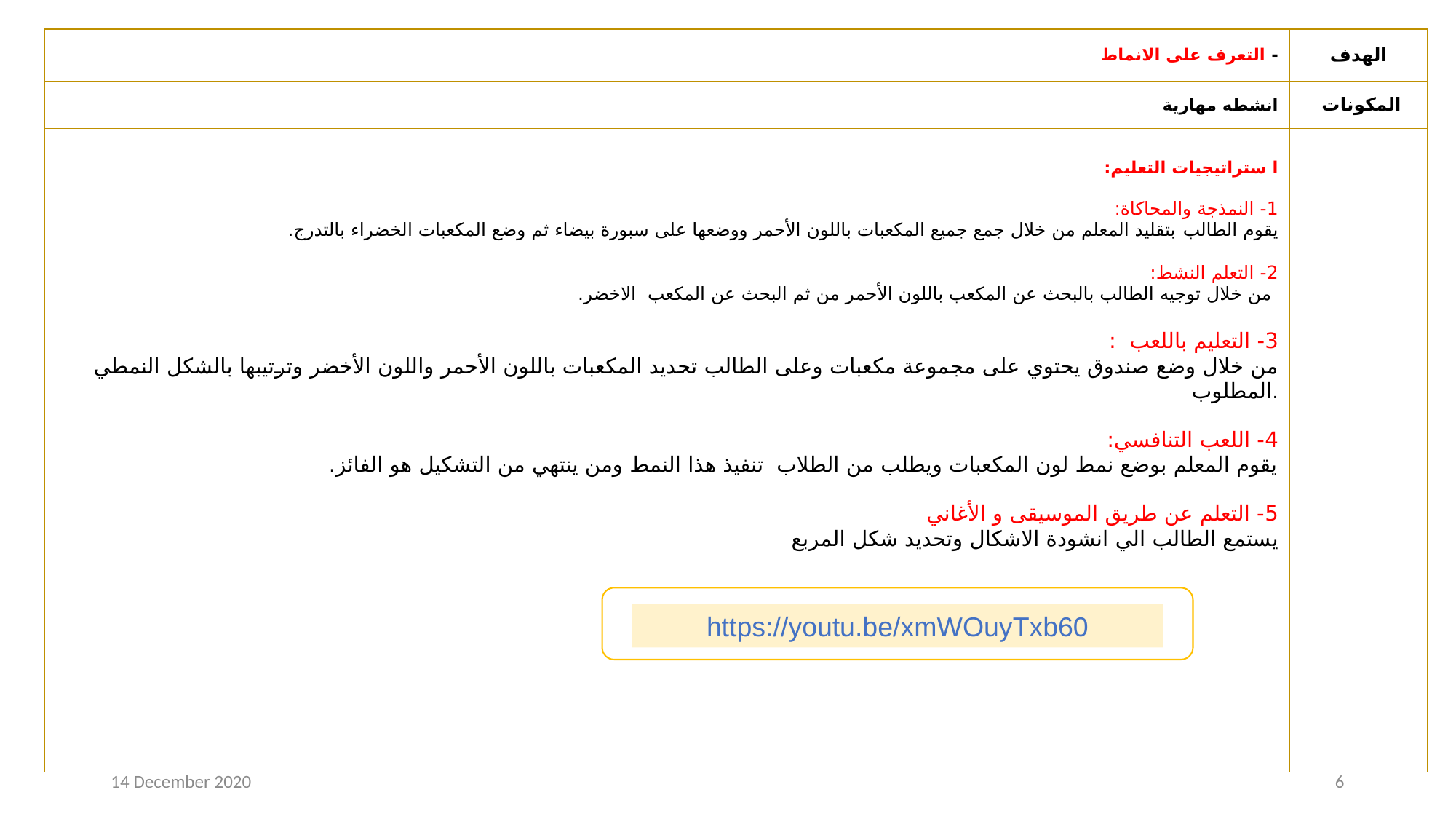

| - التعرف على الانماط | الهدف |
| --- | --- |
| انشطه مهارية | المكونات |
| ا ستراتيجيات التعليم: 1- النمذجة والمحاكاة: يقوم الطالب بتقليد المعلم من خلال جمع جميع المكعبات باللون الأحمر ووضعها على سبورة بيضاء ثم وضع المكعبات الخضراء بالتدرج. 2- التعلم النشط: من خلال توجيه الطالب بالبحث عن المكعب باللون الأحمر من ثم البحث عن المكعب الاخضر. 3- التعليم باللعب  : من خلال وضع صندوق يحتوي على مجموعة مكعبات وعلى الطالب تحديد المكعبات باللون الأحمر واللون الأخضر وترتيبها بالشكل النمطي المطلوب. 4- اللعب التنافسي: يقوم المعلم بوضع نمط لون المكعبات ويطلب من الطلاب تنفيذ هذا النمط ومن ينتهي من التشكيل هو الفائز. 5- التعلم عن طريق الموسيقى و الأغاني يستمع الطالب الي انشودة الاشكال وتحديد شكل المربع |  |

https://youtu.be/xmWOuyTxb60
14 December 2020
6